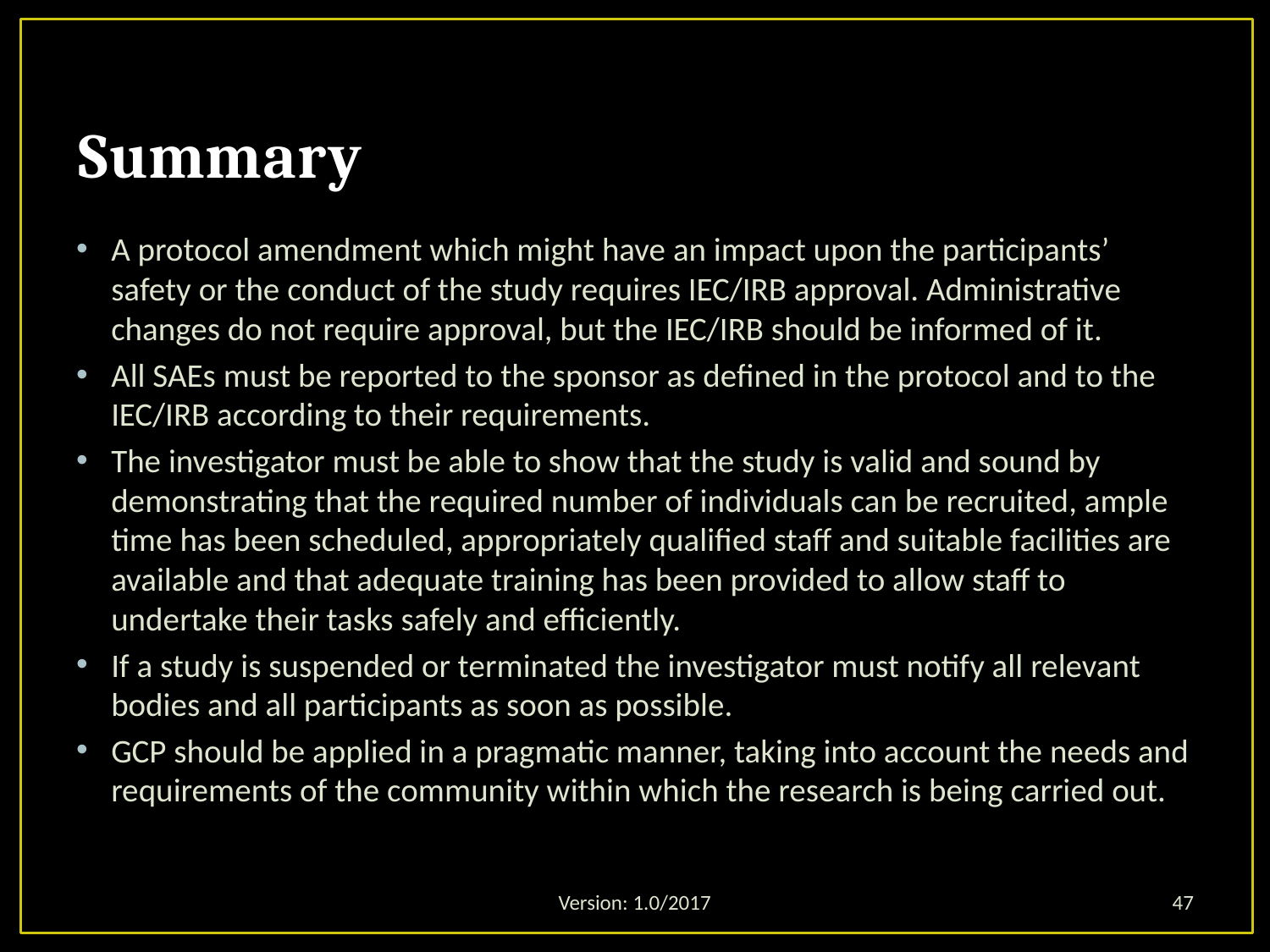

# Summary
A protocol amendment which might have an impact upon the participants’ safety or the conduct of the study requires IEC/IRB approval. Administrative changes do not require approval, but the IEC/IRB should be informed of it.
All SAEs must be reported to the sponsor as defined in the protocol and to the IEC/IRB according to their requirements.
The investigator must be able to show that the study is valid and sound by demonstrating that the required number of individuals can be recruited, ample time has been scheduled, appropriately qualified staff and suitable facilities are available and that adequate training has been provided to allow staff to undertake their tasks safely and efficiently.
If a study is suspended or terminated the investigator must notify all relevant bodies and all participants as soon as possible.
GCP should be applied in a pragmatic manner, taking into account the needs and requirements of the community within which the research is being carried out.
Version: 1.0/2017
47